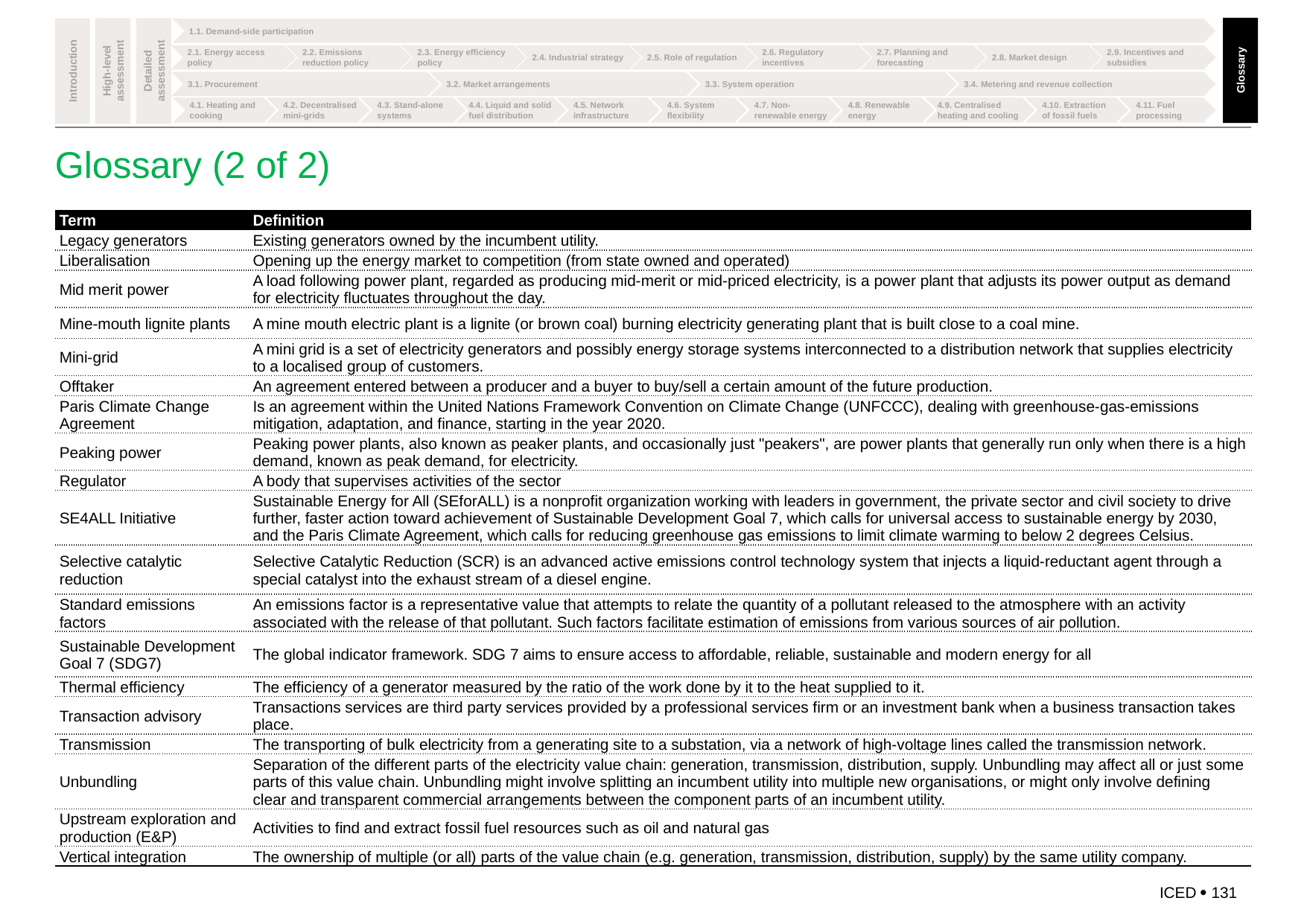

Glossary
# Glossary (2 of 2)
| Term | Definition |
| --- | --- |
| Legacy generators | Existing generators owned by the incumbent utility. |
| Liberalisation | Opening up the energy market to competition (from state owned and operated) |
| Mid merit power | A load following power plant, regarded as producing mid-merit or mid-priced electricity, is a power plant that adjusts its power output as demand for electricity fluctuates throughout the day. |
| Mine-mouth lignite plants | A mine mouth electric plant is a lignite (or brown coal) burning electricity generating plant that is built close to a coal mine. |
| Mini-grid | A mini grid is a set of electricity generators and possibly energy storage systems interconnected to a distribution network that supplies electricity to a localised group of customers. |
| Offtaker | An agreement entered between a producer and a buyer to buy/sell a certain amount of the future production. |
| Paris Climate Change Agreement | Is an agreement within the United Nations Framework Convention on Climate Change (UNFCCC), dealing with greenhouse-gas-emissions mitigation, adaptation, and finance, starting in the year 2020. |
| Peaking power | Peaking power plants, also known as peaker plants, and occasionally just "peakers", are power plants that generally run only when there is a high demand, known as peak demand, for electricity. |
| Regulator | A body that supervises activities of the sector |
| SE4ALL Initiative | Sustainable Energy for All (SEforALL) is a nonprofit organization working with leaders in government, the private sector and civil society to drive further, faster action toward achievement of Sustainable Development Goal 7, which calls for universal access to sustainable energy by 2030, and the Paris Climate Agreement, which calls for reducing greenhouse gas emissions to limit climate warming to below 2 degrees Celsius. |
| Selective catalytic reduction | Selective Catalytic Reduction (SCR) is an advanced active emissions control technology system that injects a liquid-reductant agent through a special catalyst into the exhaust stream of a diesel engine. |
| Standard emissions factors | An emissions factor is a representative value that attempts to relate the quantity of a pollutant released to the atmosphere with an activity associated with the release of that pollutant. Such factors facilitate estimation of emissions from various sources of air pollution. |
| Sustainable Development Goal 7 (SDG7) | The global indicator framework. SDG 7 aims to ensure access to affordable, reliable, sustainable and modern energy for all |
| Thermal efficiency | The efficiency of a generator measured by the ratio of the work done by it to the heat supplied to it. |
| Transaction advisory | Transactions services are third party services provided by a professional services firm or an investment bank when a business transaction takes place. |
| Transmission | The transporting of bulk electricity from a generating site to a substation, via a network of high-voltage lines called the transmission network. |
| Unbundling | Separation of the different parts of the electricity value chain: generation, transmission, distribution, supply. Unbundling may affect all or just some parts of this value chain. Unbundling might involve splitting an incumbent utility into multiple new organisations, or might only involve defining clear and transparent commercial arrangements between the component parts of an incumbent utility. |
| Upstream exploration and production (E&P) | Activities to find and extract fossil fuel resources such as oil and natural gas |
| Vertical integration | The ownership of multiple (or all) parts of the value chain (e.g. generation, transmission, distribution, supply) by the same utility company. |